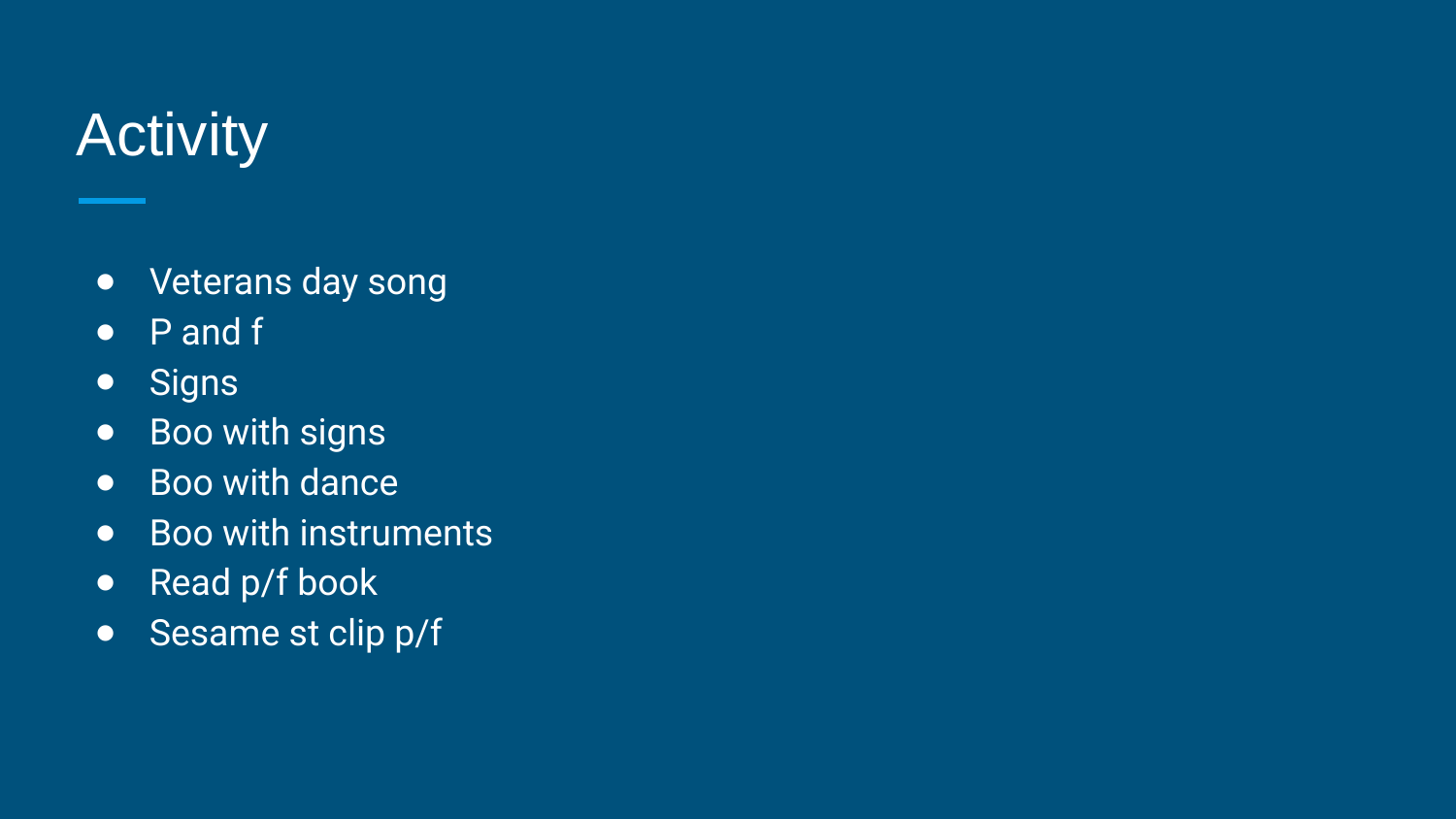

# Activity
Veterans day song
P and f
Signs
Boo with signs
Boo with dance
Boo with instruments
Read p/f book
Sesame st clip p/f